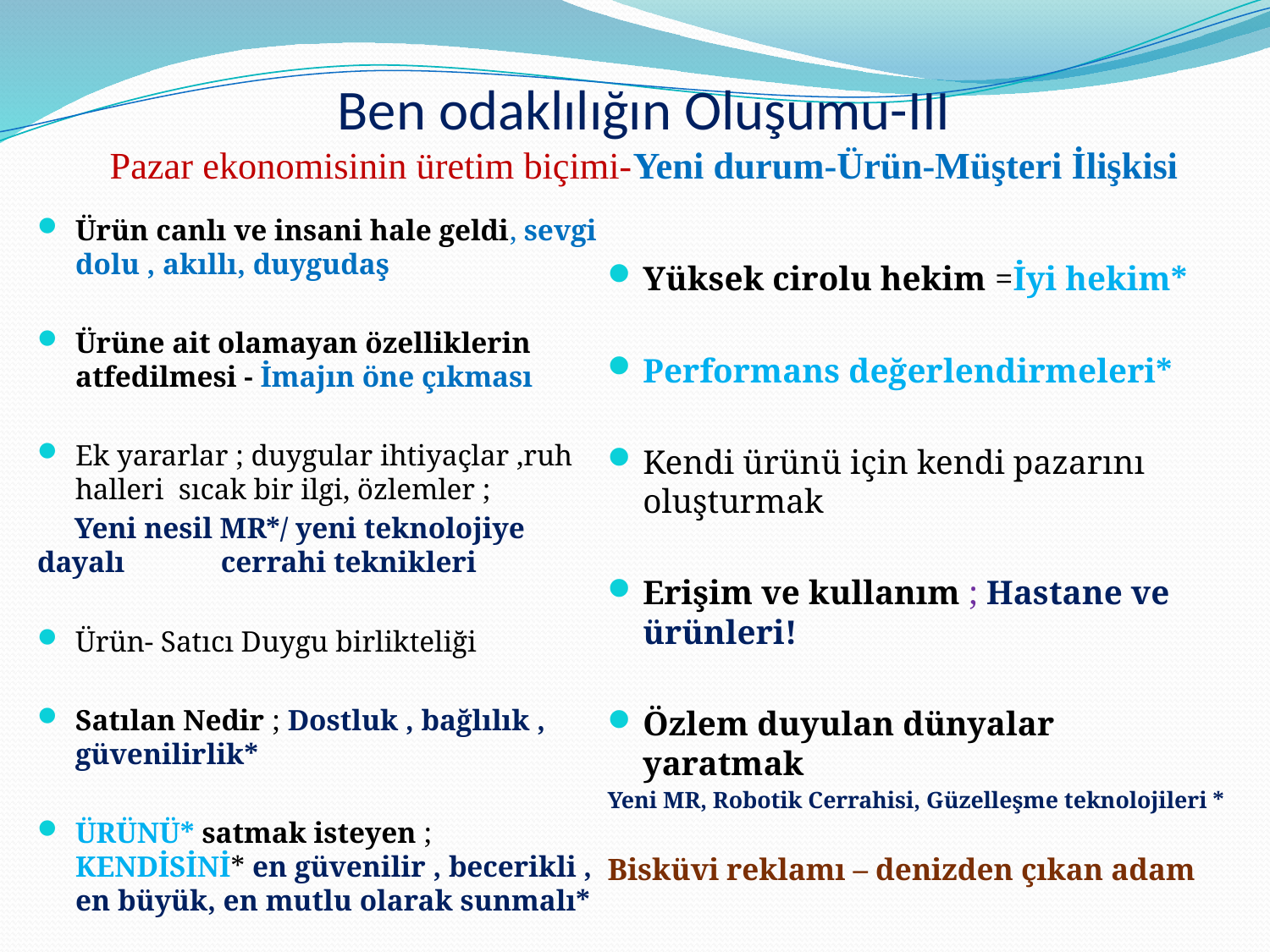

# Ben odaklılığın Oluşumu-III Pazar ekonomisinin üretim biçimi-Yeni durum-Ürün-Müşteri İlişkisi
Ürün canlı ve insani hale geldi, sevgi dolu , akıllı, duygudaş

Ürüne ait olamayan özelliklerin atfedilmesi - İmajın öne çıkması

Ek yararlar ; duygular ihtiyaçlar ,ruh halleri  sıcak bir ilgi, özlemler ;
     Yeni nesil MR*/ yeni teknolojiye dayalı             cerrahi teknikleri

Ürün- Satıcı Duygu birlikteliği

Satılan Nedir ; Dostluk , bağlılık , güvenilirlik*

ÜRÜNÜ* satmak isteyen ; KENDİSİNİ* en güvenilir , becerikli , en büyük, en mutlu olarak sunmalı*

Yüksek cirolu hekim =İyi hekim*

Performans değerlendirmeleri*

Kendi ürünü için kendi pazarını oluşturmak

Erişim ve kullanım ; Hastane ve ürünleri!

Özlem duyulan dünyalar  yaratmak
Yeni MR, Robotik Cerrahisi, Güzelleşme teknolojileri *

Bisküvi reklamı – denizden çıkan adam